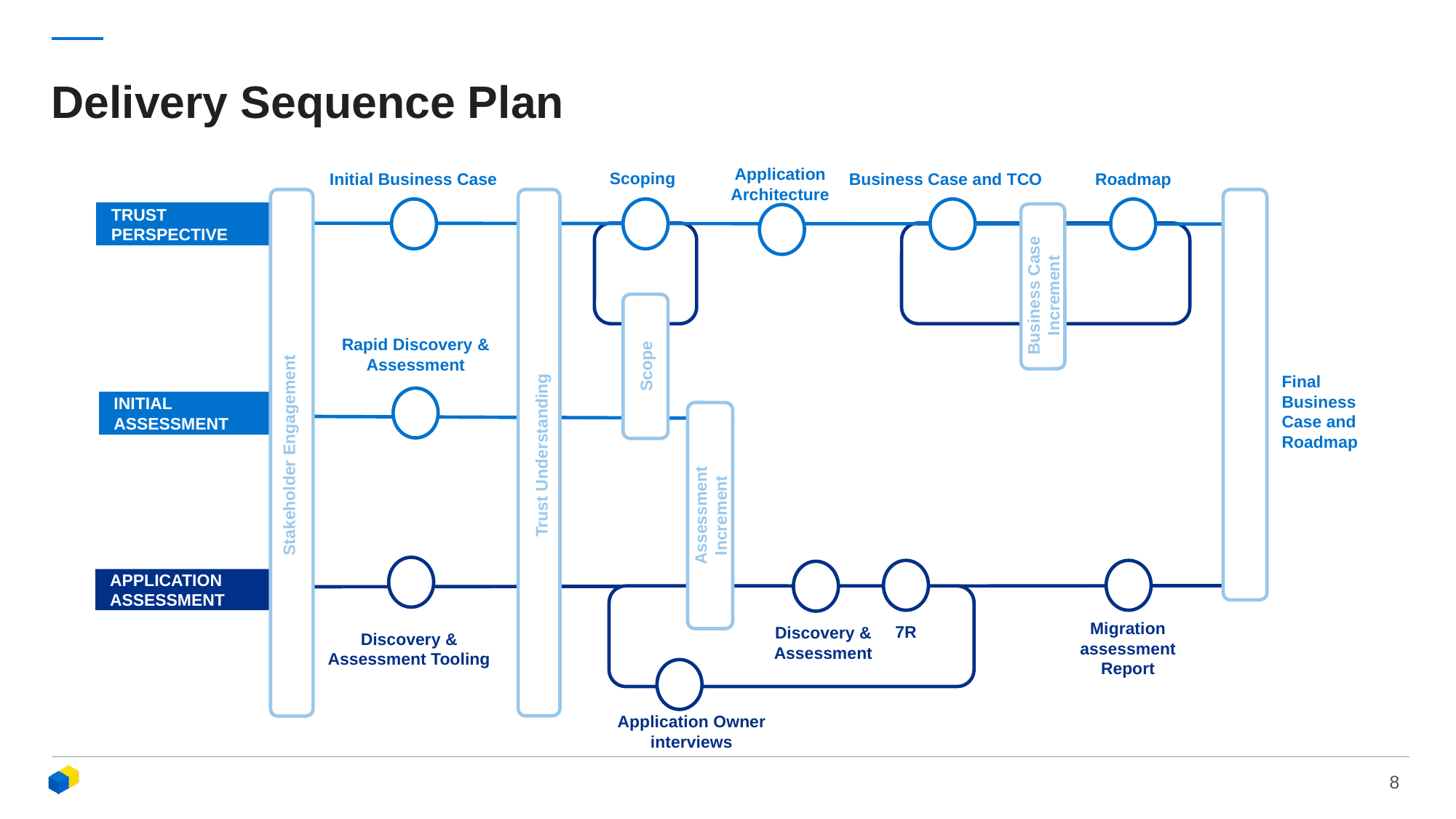

# Delivery Sequence Plan
Application Architecture
Initial Business Case
Business Case and TCO
Scoping
Roadmap

TRUST
PERSPECTIVE

Business Case
Increment

Rapid Discovery & Assessment
Scope
Final Business Case and Roadmap

INITIAL
ASSESSMENT

Trust Understanding

Stakeholder Engagement
Assessment
Increment

APPLICATION ASSESSMENT

7R

Discovery &
Assessment

Discovery &
Assessment Tooling

Migration assessment Report

Application Owner interviews